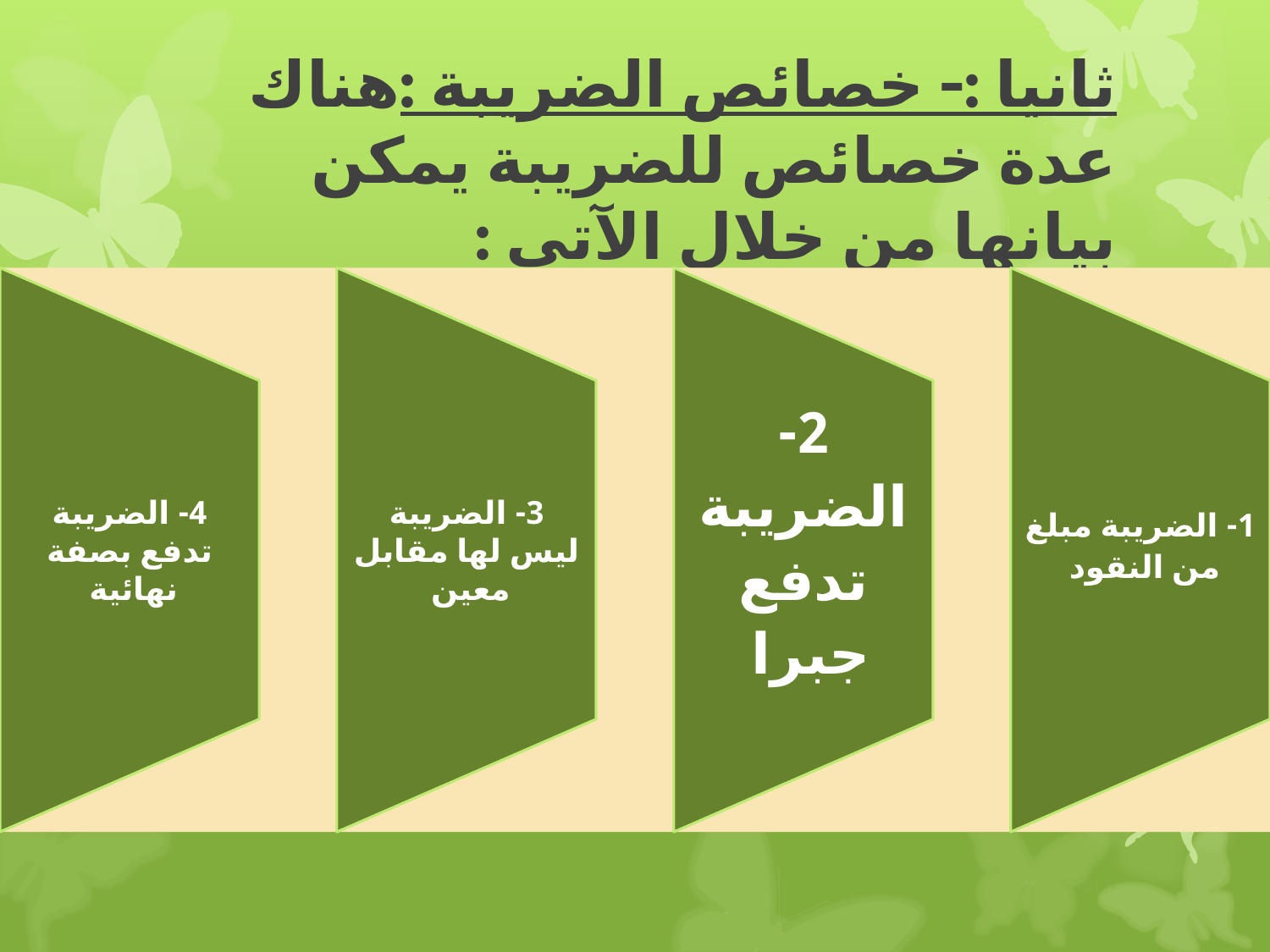

# ثانيا :- خصائص الضريبة :هناك عدة خصائص للضريبة يمكن بيانها من خلال الآتي :
4- الضريبة تدفع بصفة نهائية
1- الضريبة مبلغ من النقود
2- الضريبة تدفع جبرا
3- الضريبة ليس لها مقابل معين